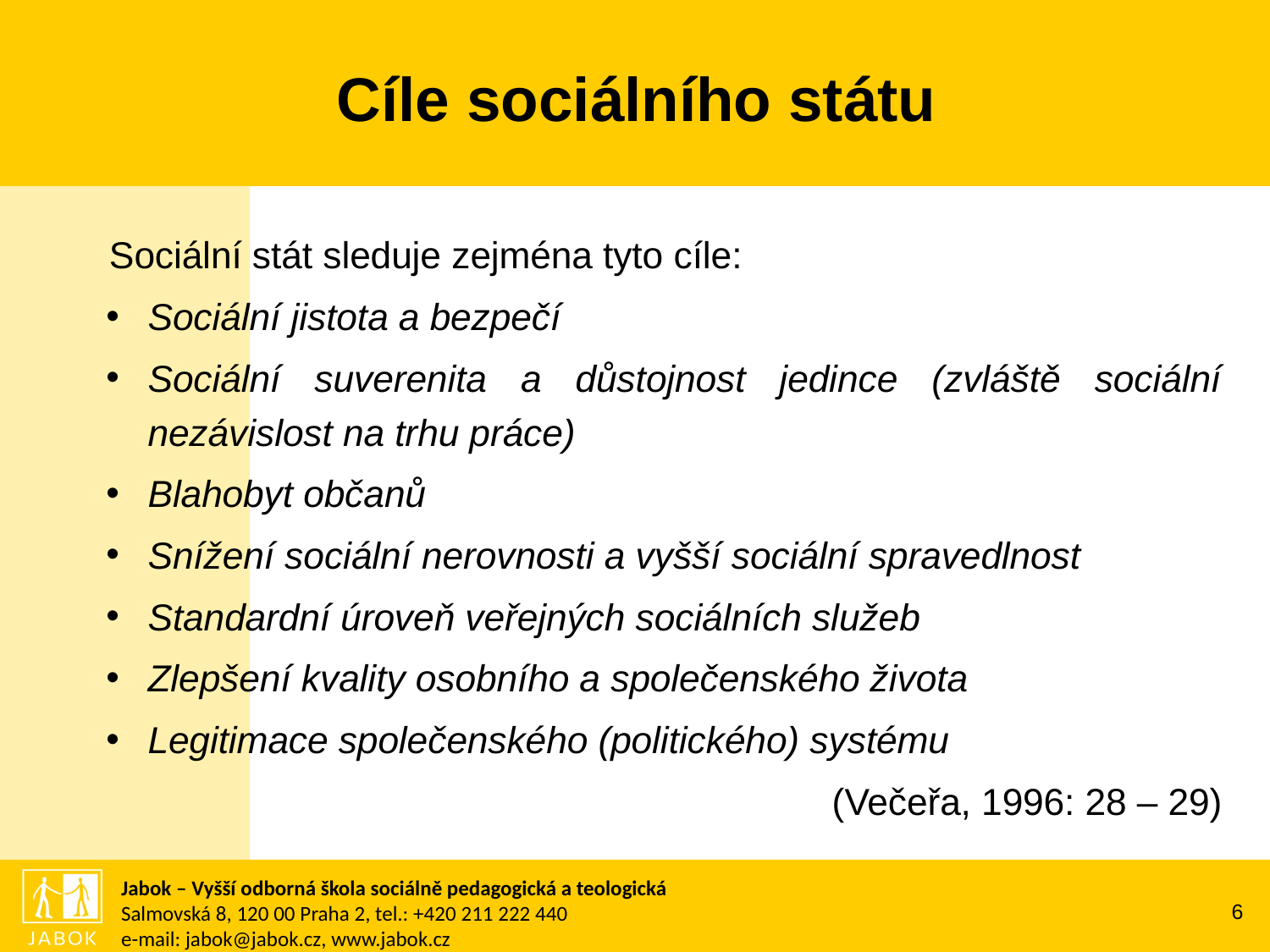

# Cíle sociálního státu
Sociální stát sleduje zejména tyto cíle:
Sociální jistota a bezpečí
Sociální suverenita a důstojnost jedince (zvláště sociální nezávislost na trhu práce)
Blahobyt občanů
Snížení sociální nerovnosti a vyšší sociální spravedlnost
Standardní úroveň veřejných sociálních služeb
Zlepšení kvality osobního a společenského života
Legitimace společenského (politického) systému
(Večeřa, 1996: 28 – 29)